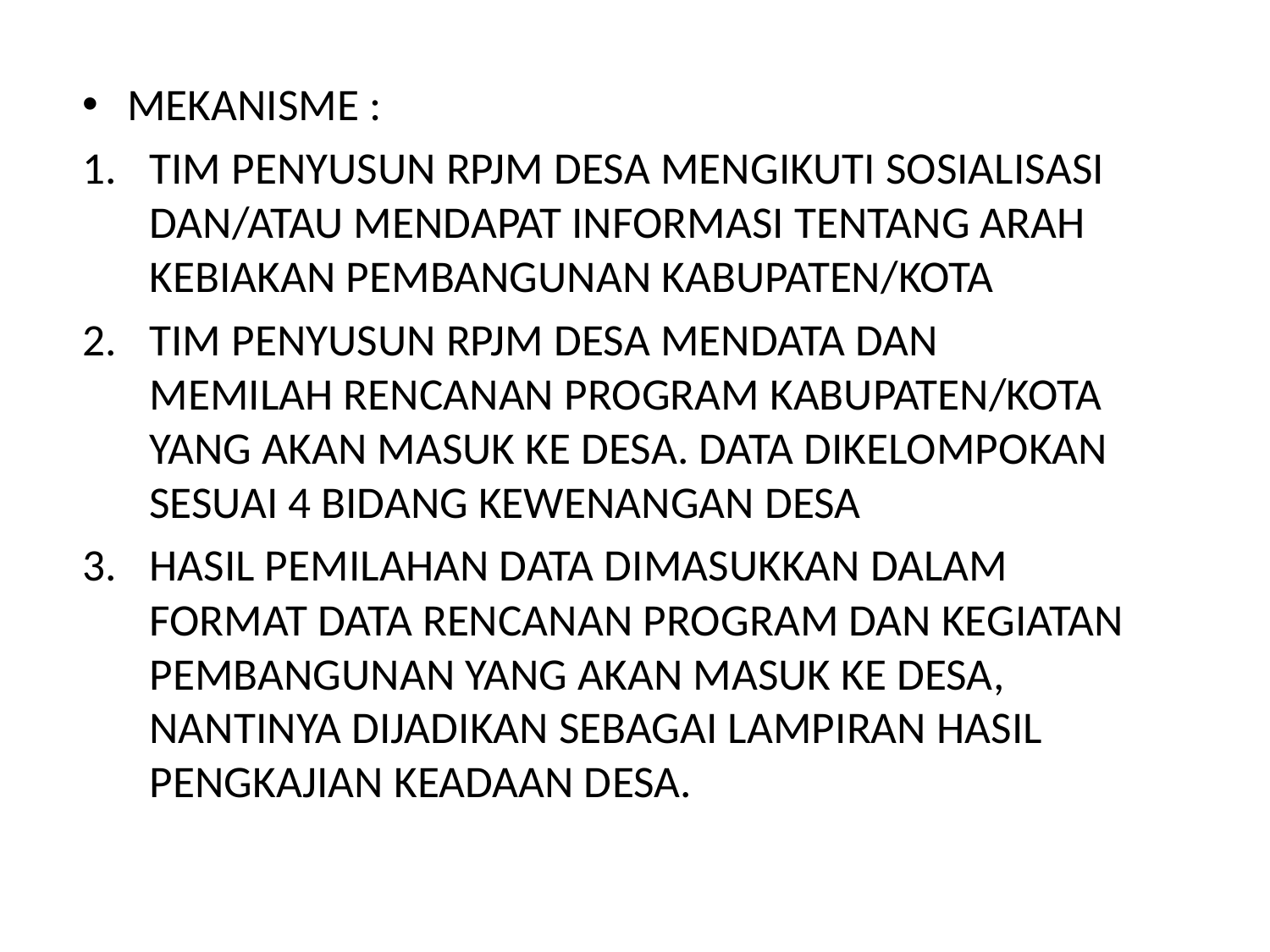

MEKANISME :
TIM PENYUSUN RPJM DESA MENGIKUTI SOSIALISASI DAN/ATAU MENDAPAT INFORMASI TENTANG ARAH KEBIAKAN PEMBANGUNAN KABUPATEN/KOTA
TIM PENYUSUN RPJM DESA MENDATA DAN MEMILAH RENCANAN PROGRAM KABUPATEN/KOTA YANG AKAN MASUK KE DESA. DATA DIKELOMPOKAN SESUAI 4 BIDANG KEWENANGAN DESA
HASIL PEMILAHAN DATA DIMASUKKAN DALAM FORMAT DATA RENCANAN PROGRAM DAN KEGIATAN PEMBANGUNAN YANG AKAN MASUK KE DESA, NANTINYA DIJADIKAN SEBAGAI LAMPIRAN HASIL PENGKAJIAN KEADAAN DESA.